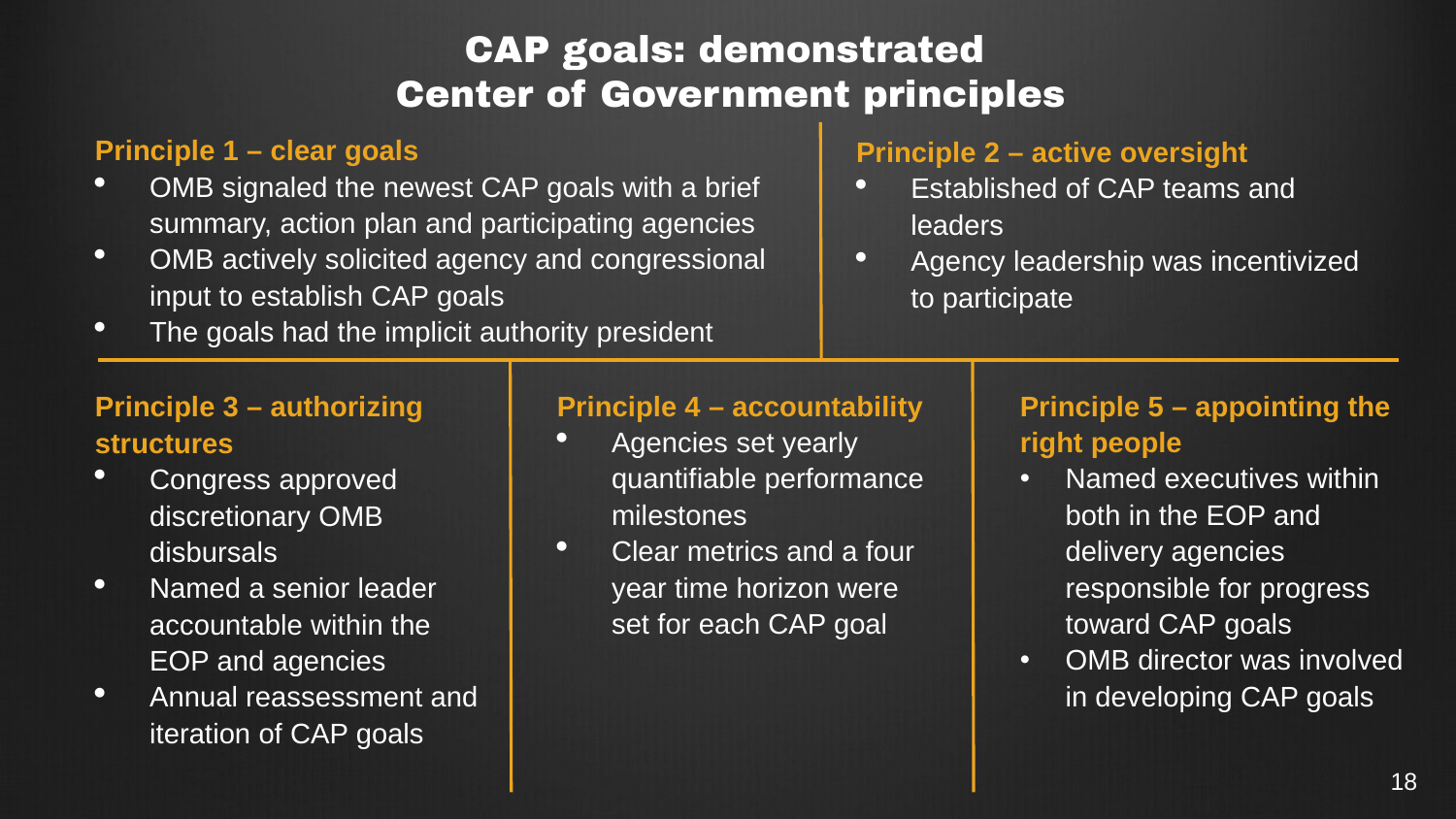

CAP goals: demonstrated
Center of Government principles
Principle 1 – clear goals
OMB signaled the newest CAP goals with a brief summary, action plan and participating agencies
OMB actively solicited agency and congressional input to establish CAP goals
The goals had the implicit authority president
Principle 2 – active oversight
Established of CAP teams and leaders
Agency leadership was incentivized to participate
Principle 4 – accountability
Agencies set yearly quantifiable performance milestones
Clear metrics and a four year time horizon were set for each CAP goal
Principle 5 – appointing the right people
Named executives within both in the EOP and delivery agencies responsible for progress toward CAP goals
OMB director was involved in developing CAP goals
Principle 3 – authorizing structures
Congress approved discretionary OMB disbursals
Named a senior leader accountable within the EOP and agencies
Annual reassessment and iteration of CAP goals
18